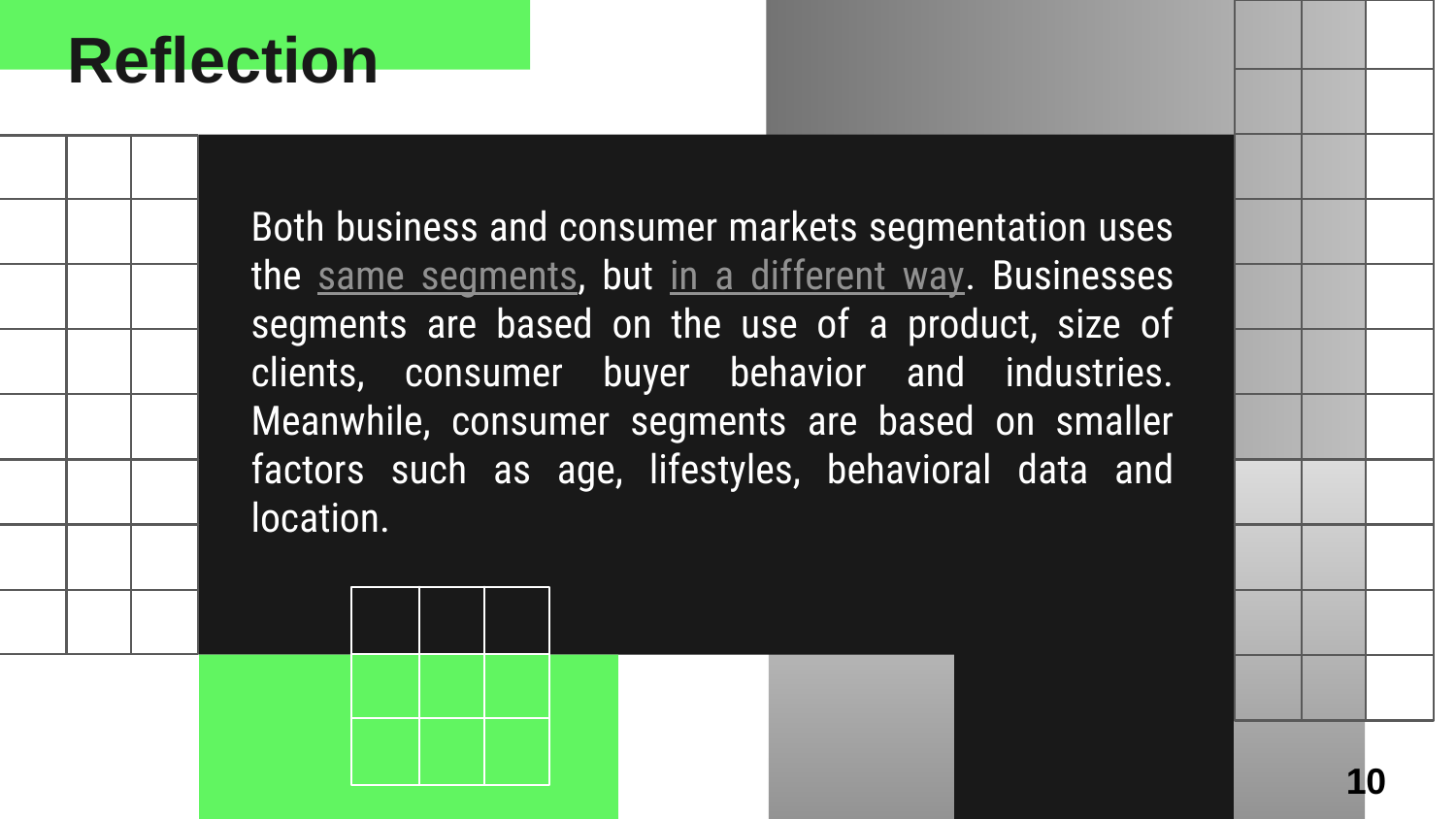

Reflection
Both business and consumer markets segmentation uses the same segments, but in a different way. Businesses segments are based on the use of a product, size of clients, consumer buyer behavior and industries. Meanwhile, consumer segments are based on smaller factors such as age, lifestyles, behavioral data and location.
M
10